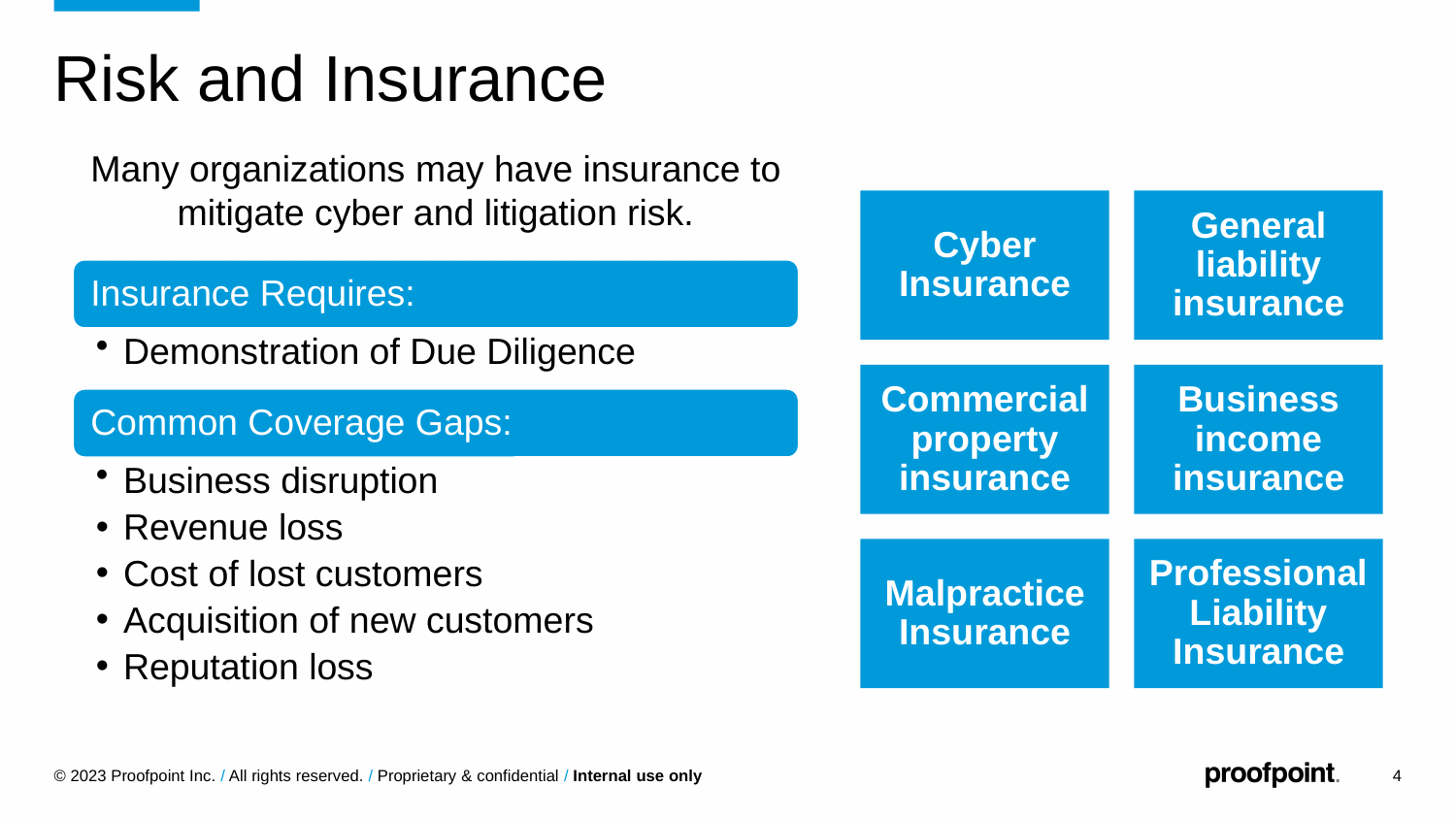

# Risk and Insurance
Many organizations may have insurance to mitigate cyber and litigation risk.

Cyber Insurance
General liability insurance
Commercial property insurance
Business income insurance
Malpractice Insurance
Professional Liability Insurance
Insurance Requires:
Demonstration of Due Diligence
Common Coverage Gaps:
Business disruption
Revenue loss
Cost of lost customers
Acquisition of new customers
Reputation loss
© 2020  Proofpoint. All rights reserved
4